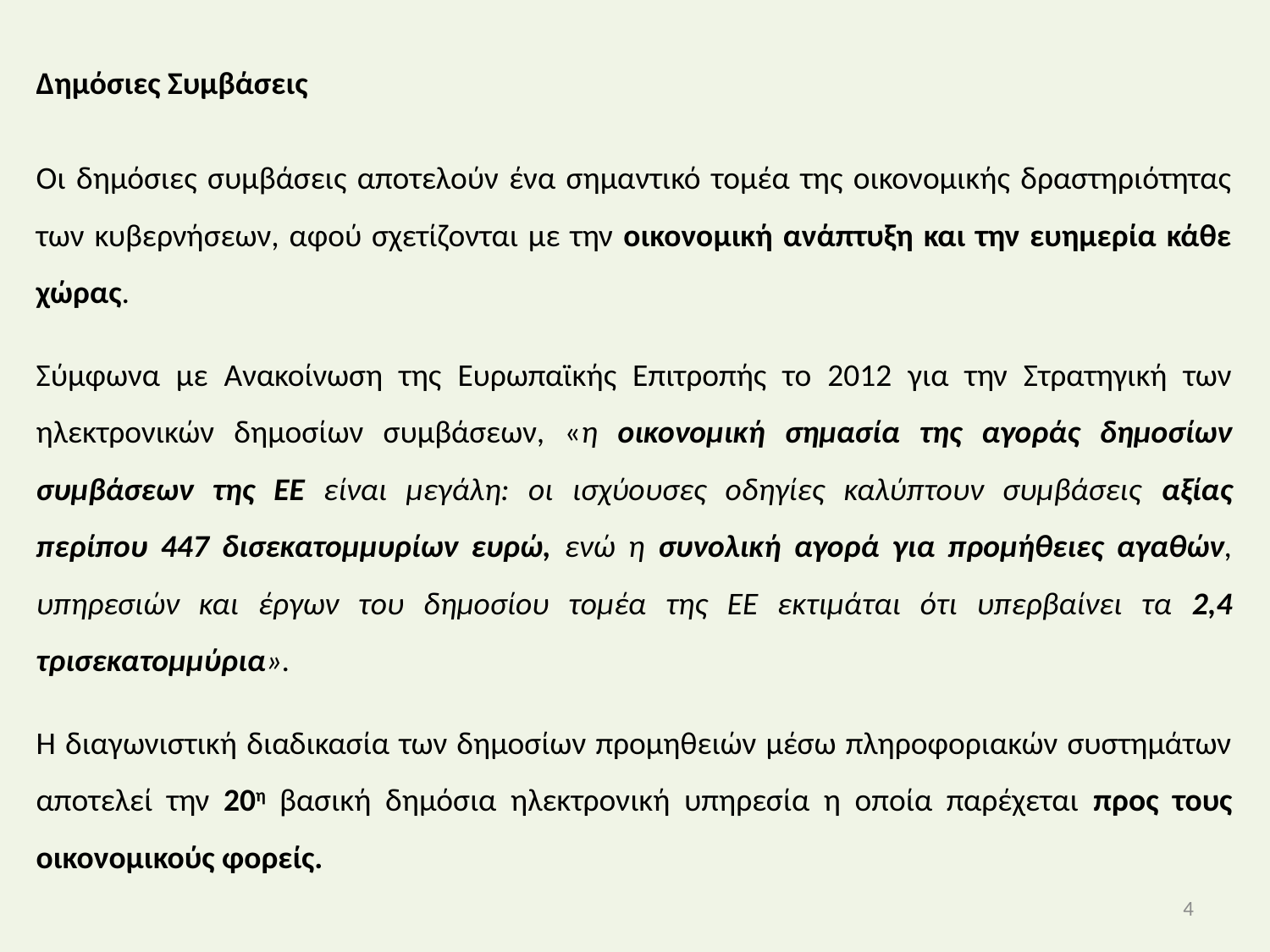

Δημόσιες Συμβάσεις

Οι δημόσιες συμβάσεις αποτελούν ένα σημαντικό τομέα της οικονομικής δραστηριότητας των κυβερνήσεων, αφού σχετίζονται με την οικονομική ανάπτυξη και την ευημερία κάθε χώρας.

Σύμφωνα με Ανακοίνωση της Ευρωπαϊκής Επιτροπής το 2012 για την Στρατηγική των ηλεκτρονικών δημοσίων συμβάσεων, «η οικονομική σημασία της αγοράς δημοσίων συμβάσεων της ΕΕ είναι μεγάλη: οι ισχύουσες οδηγίες καλύπτουν συμβάσεις αξίας περίπου 447 δισεκατομμυρίων ευρώ, ενώ η συνολική αγορά για προμήθειες αγαθών, υπηρεσιών και έργων του δημοσίου τομέα της ΕΕ εκτιμάται ότι υπερβαίνει τα 2,4 τρισεκατομμύρια».

Η διαγωνιστική διαδικασία των δημοσίων προμηθειών μέσω πληροφοριακών συστημάτων αποτελεί την 20η βασική δημόσια ηλεκτρονική υπηρεσία η οποία παρέχεται προς τους οικονομικούς φορείς.
4